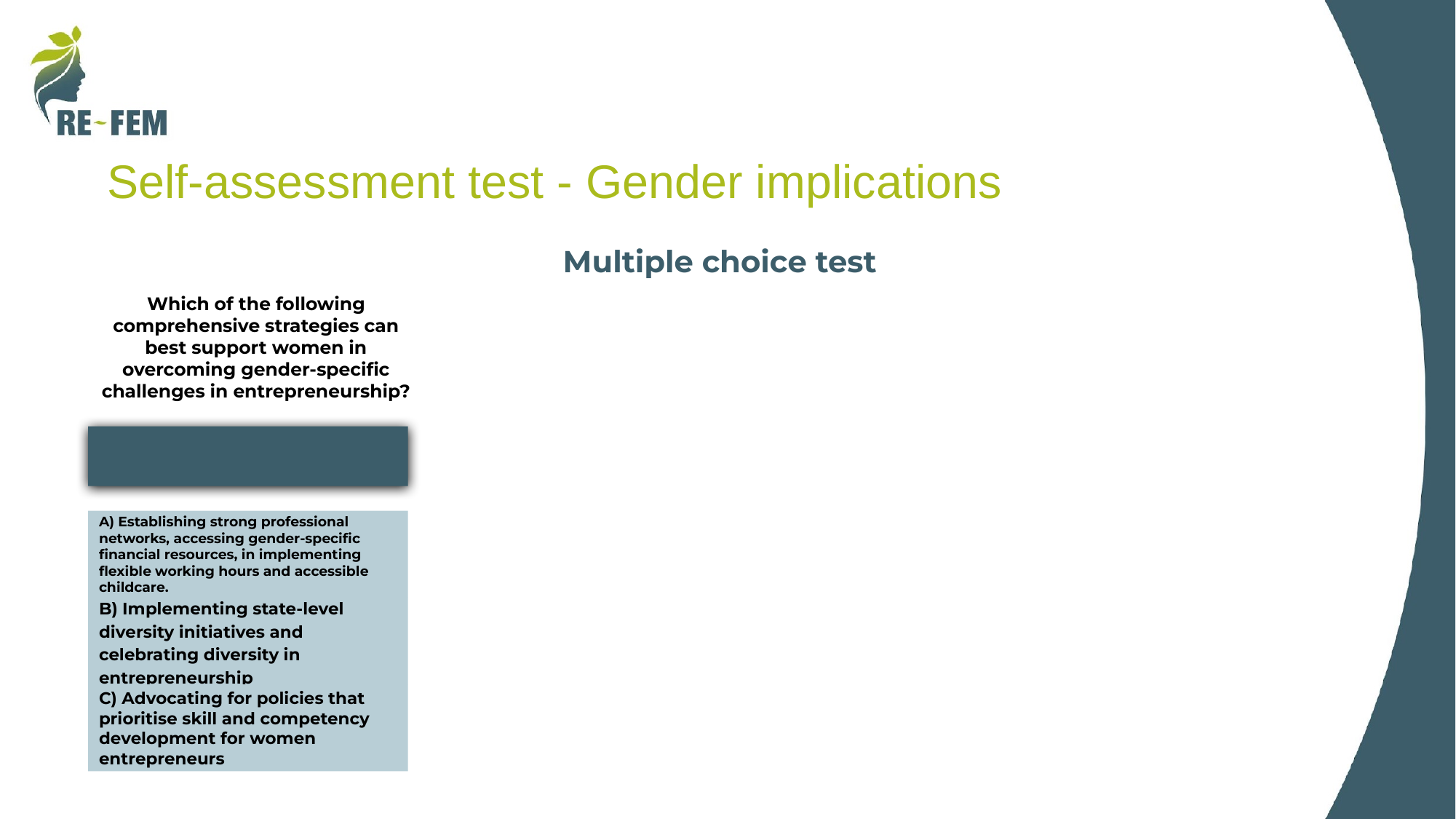

# Self-assessment test - Gender implications

Multiple choice test

Which of the following comprehensive strategies can best support women in overcoming gender-specific challenges in entrepreneurship?

A) Establishing strong professional networks, accessing gender-specific financial resources, in implementing flexible working hours and accessible childcare.
B) Implementing state-level diversity initiatives and celebrating diversity in entrepreneurship
C) Advocating for policies that prioritise skill and competency development for women entrepreneurs